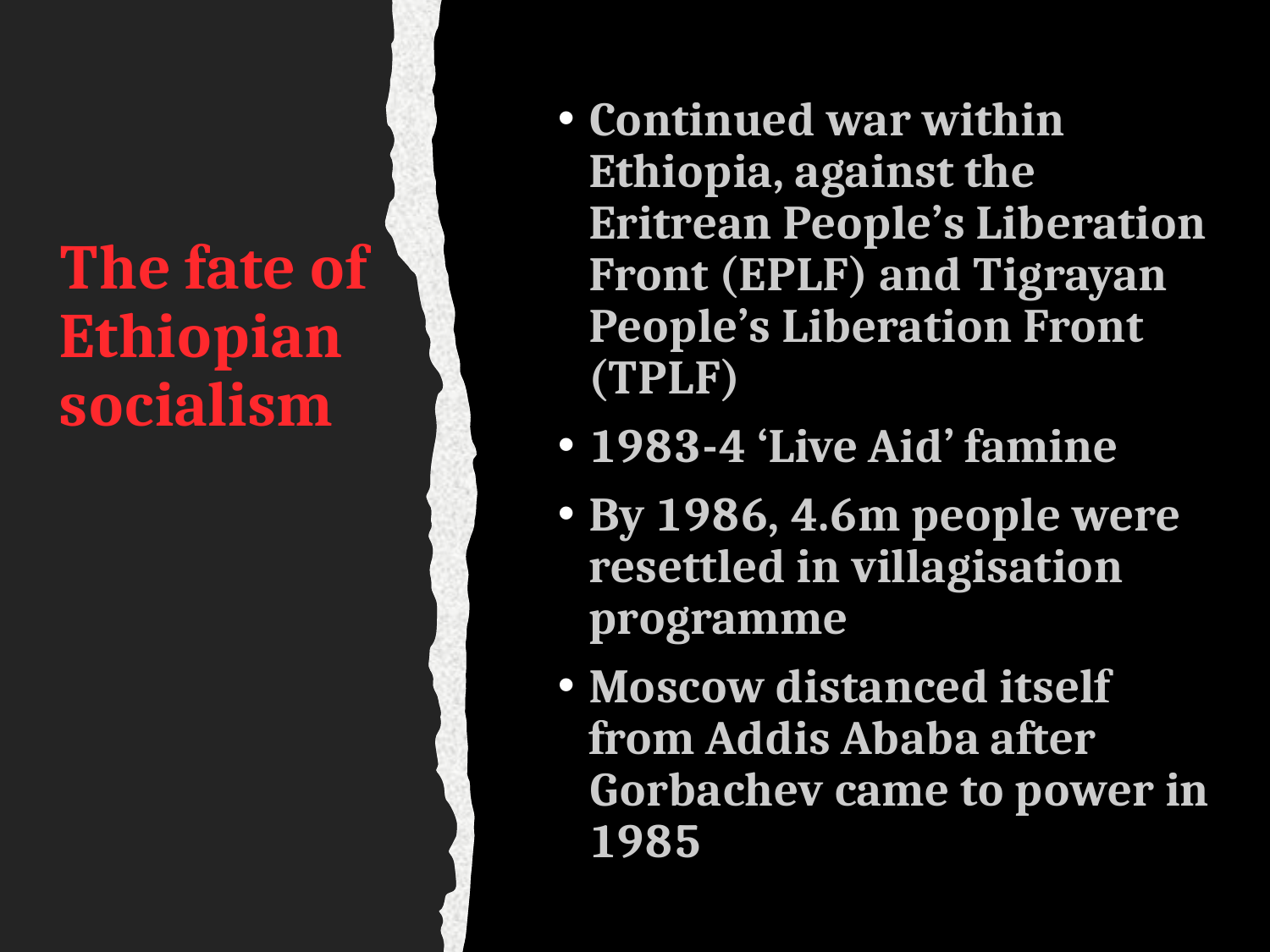

Continued war within Ethiopia, against the Eritrean People’s Liberation Front (EPLF) and Tigrayan People’s Liberation Front (TPLF)
1983-4 ‘Live Aid’ famine
By 1986, 4.6m people were resettled in villagisation programme
Moscow distanced itself from Addis Ababa after Gorbachev came to power in 1985

# The fate of Ethiopian socialism